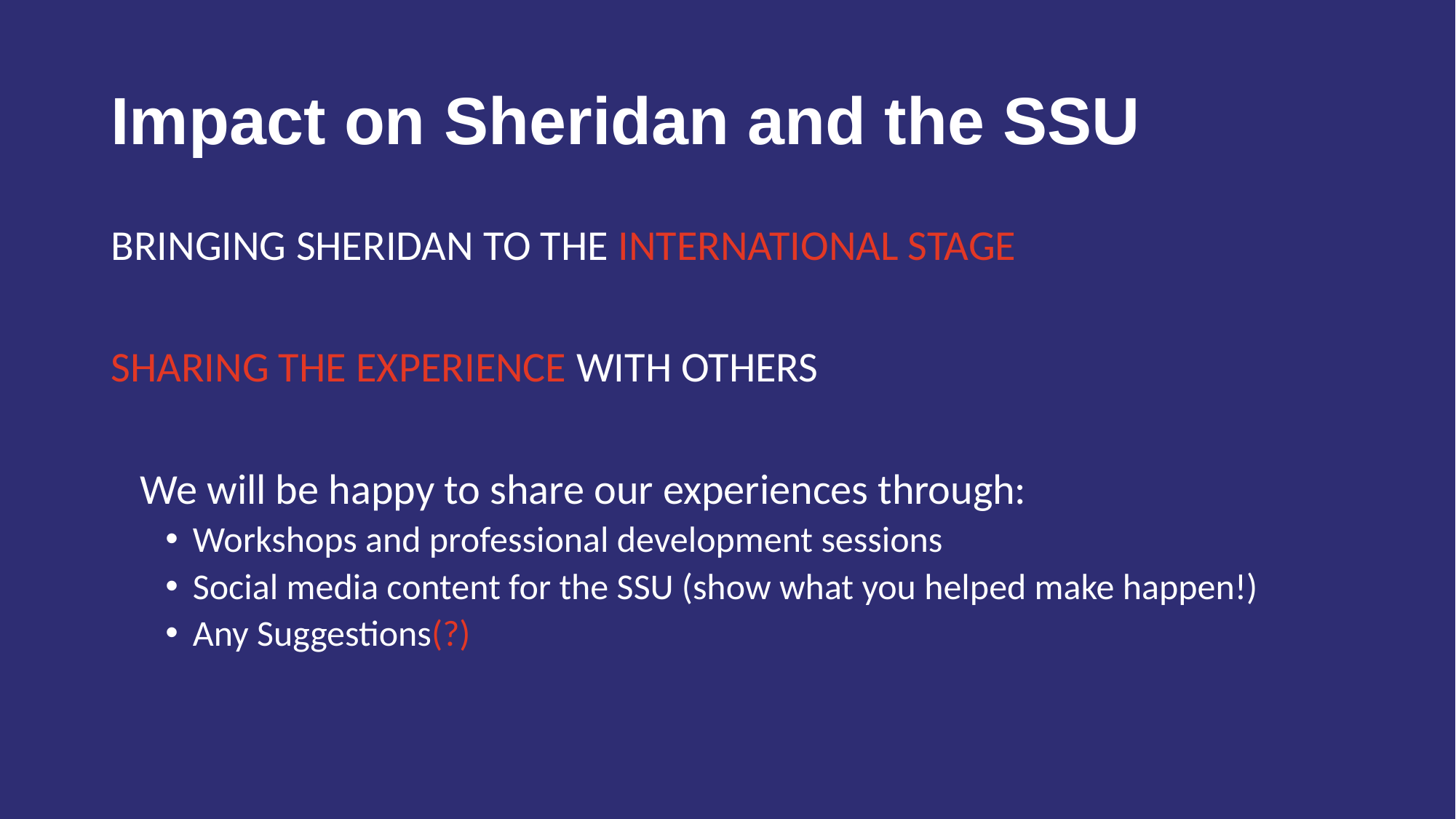

# Impact on Sheridan and the SSU
BRINGING SHERIDAN TO THE INTERNATIONAL STAGE

SHARING THE EXPERIENCE WITH OTHERS

   We will be happy to share our experiences through:
Workshops and professional development sessions
Social media content for the SSU (show what you helped make happen!)
Any Suggestions(?)